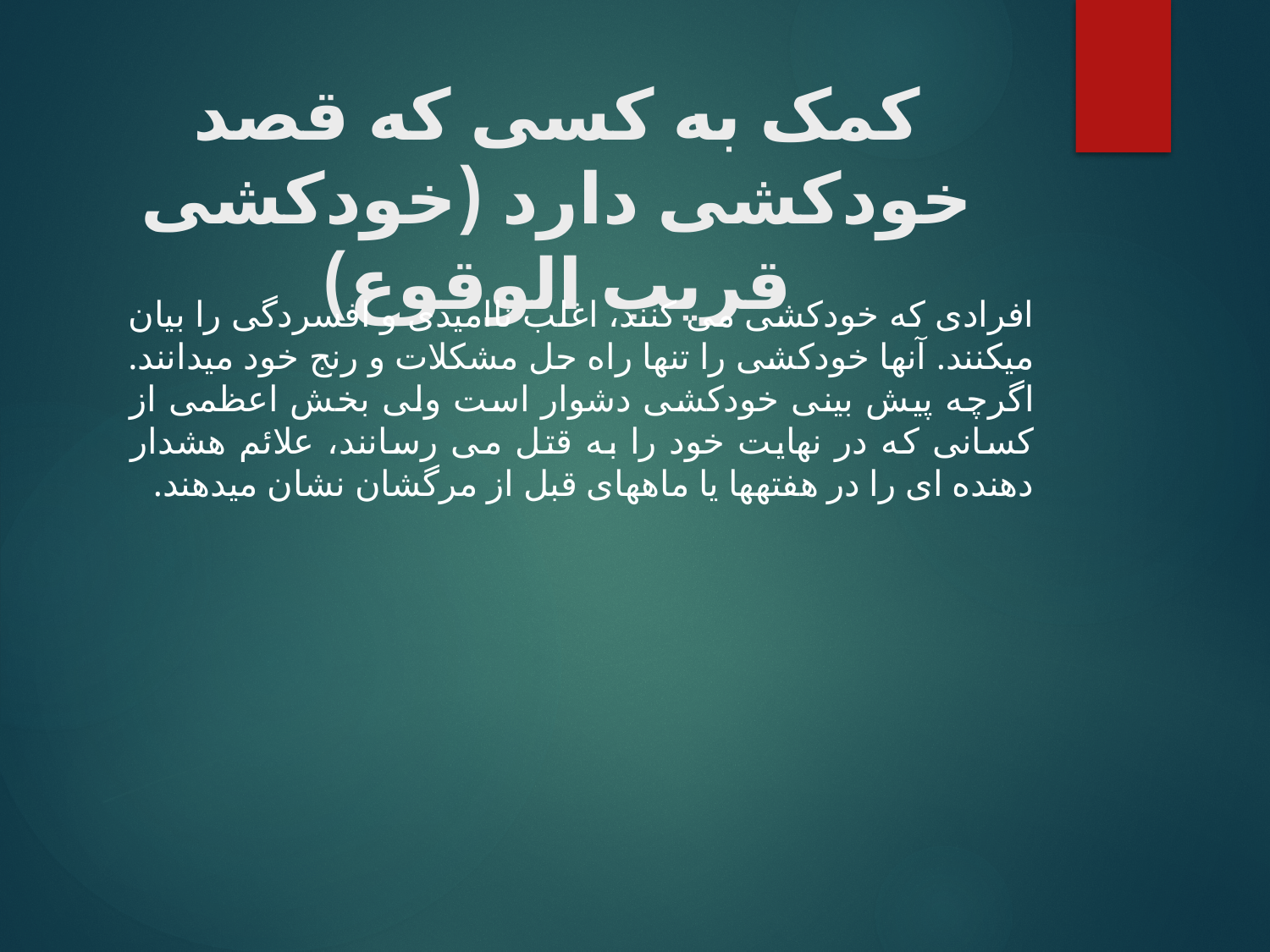

# کمک به کسی که قصد خودکشی دارد (خودکشی قریب الوقوع)
افرادی که خودکشی می کنند، اغلب ناامیدی و افسردگی را بیان میکنند. آنها خودکشی را تنها راه حل مشکلات و رنج خود میدانند. اگرچه پیش بینی خودکشی دشوار است ولی بخش اعظمی از کسانی که در نهایت خود را به قتل می رسانند، علائم هشدار دهنده ای را در هفتهها یا ماههای قبل از مرگشان نشان میدهند.